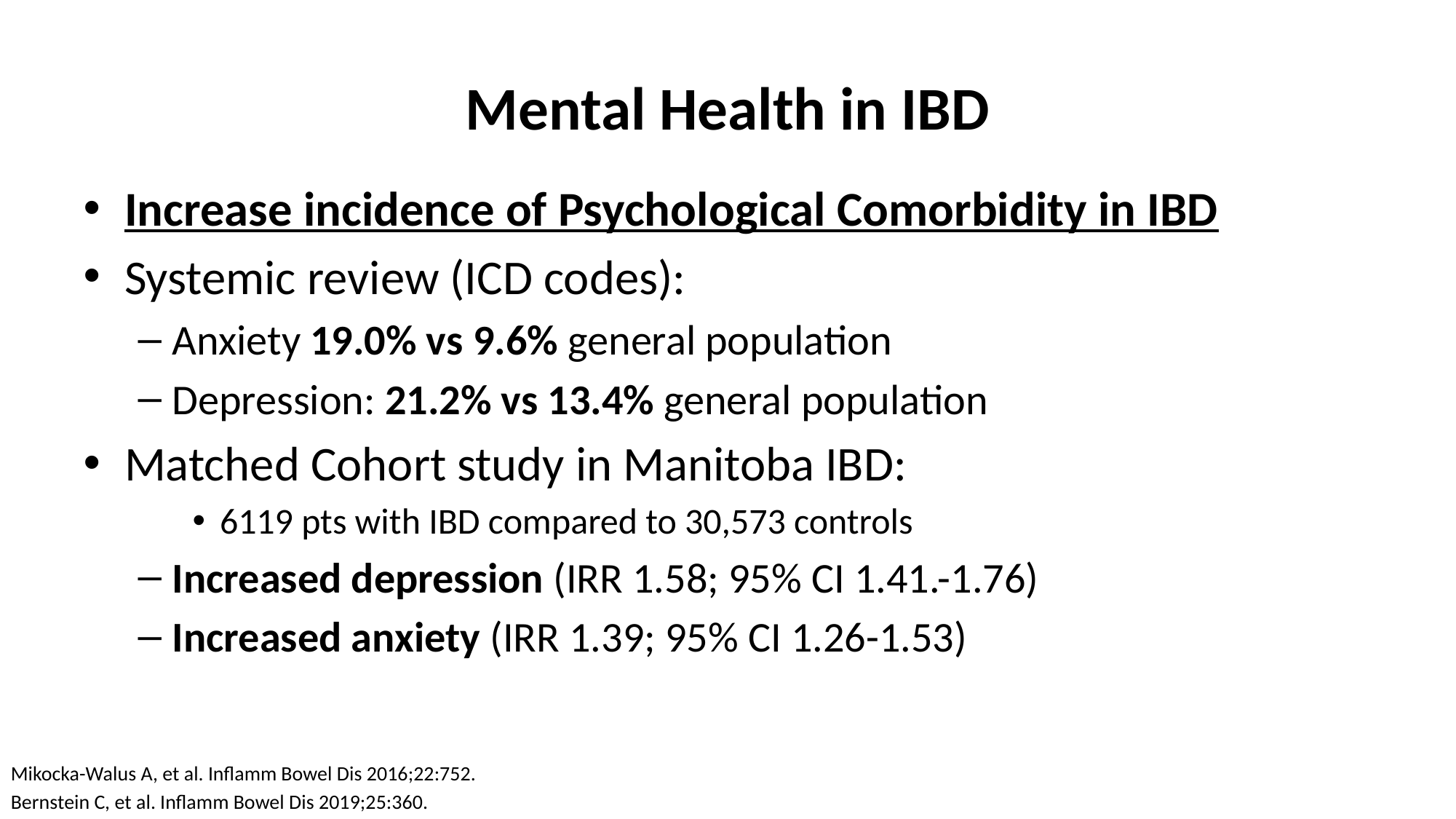

Mental Health in IBD
Increase incidence of Psychological Comorbidity in IBD
Systemic review (ICD codes):
Anxiety 19.0% vs 9.6% general population
Depression: 21.2% vs 13.4% general population
Matched Cohort study in Manitoba IBD:
6119 pts with IBD compared to 30,573 controls
Increased depression (IRR 1.58; 95% CI 1.41.-1.76)
Increased anxiety (IRR 1.39; 95% CI 1.26-1.53)

Mikocka-Walus A, et al. Inflamm Bowel Dis 2016;22:752.
Bernstein C, et al. Inflamm Bowel Dis 2019;25:360.